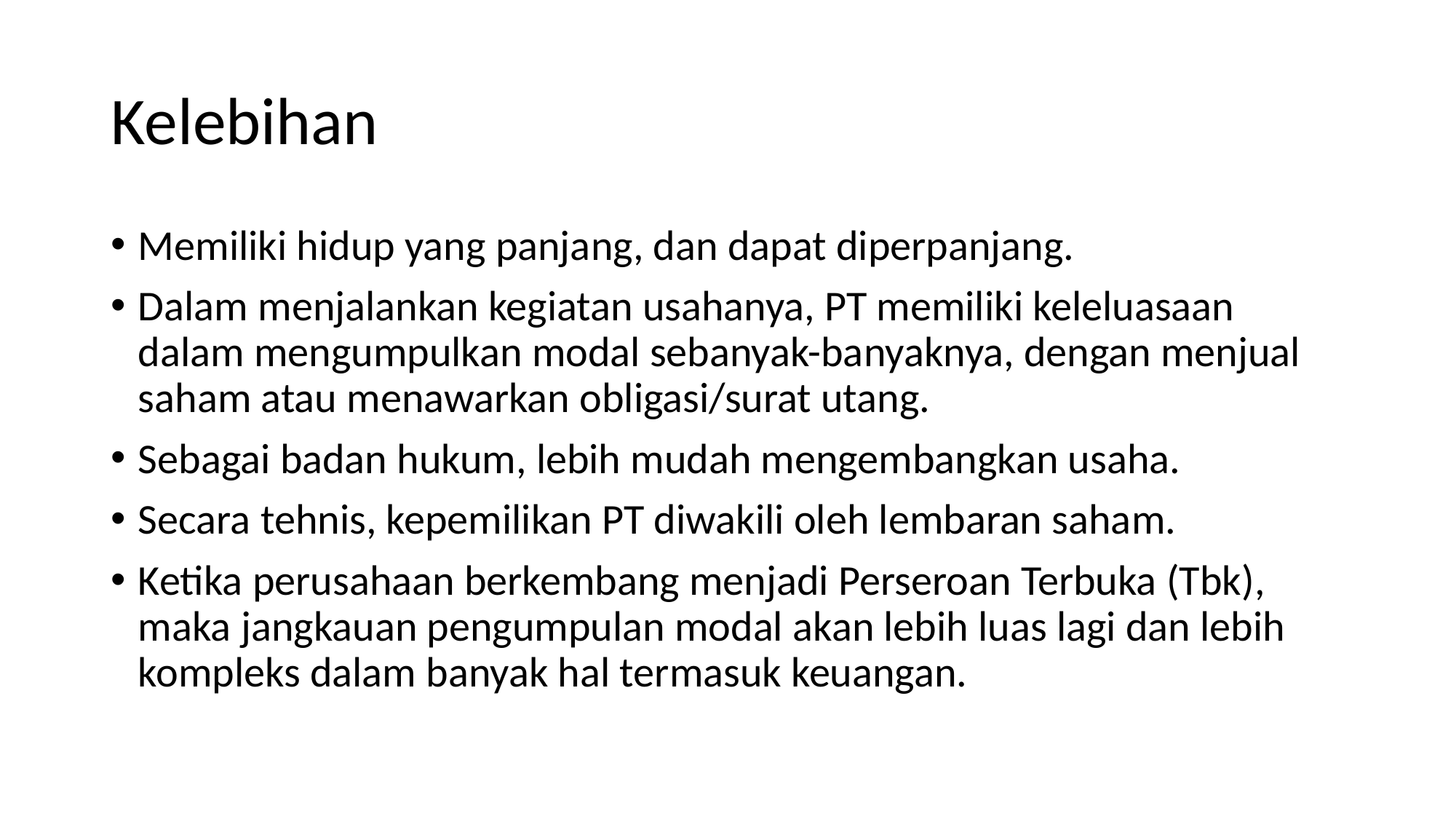

# Kelebihan
Memiliki hidup yang panjang, dan dapat diperpanjang.
Dalam menjalankan kegiatan usahanya, PT memiliki keleluasaan dalam mengumpulkan modal sebanyak-banyaknya, dengan menjual saham atau menawarkan obligasi/surat utang.
Sebagai badan hukum, lebih mudah mengembangkan usaha.
Secara tehnis, kepemilikan PT diwakili oleh lembaran saham.
Ketika perusahaan berkembang menjadi Perseroan Terbuka (Tbk), maka jangkauan pengumpulan modal akan lebih luas lagi dan lebih kompleks dalam banyak hal termasuk keuangan.